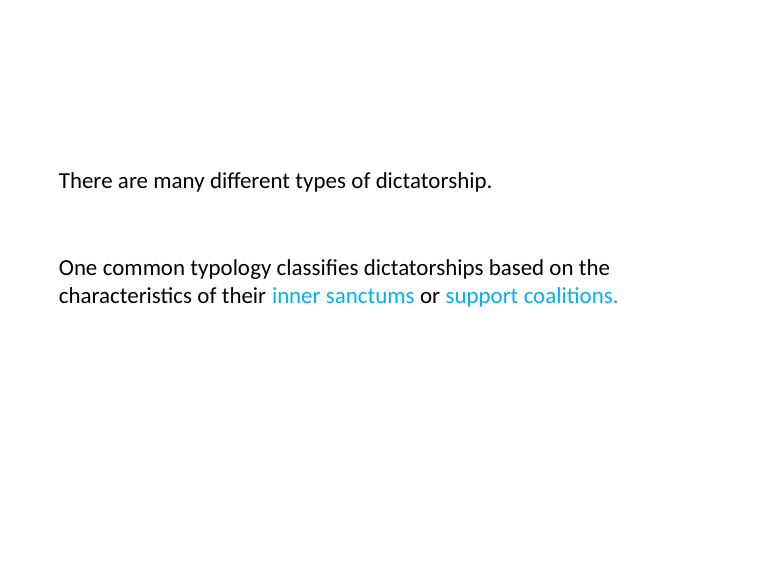

# There are many different types of dictatorship.
One common typology classifies dictatorships based on the characteristics of their inner sanctums or support coalitions.